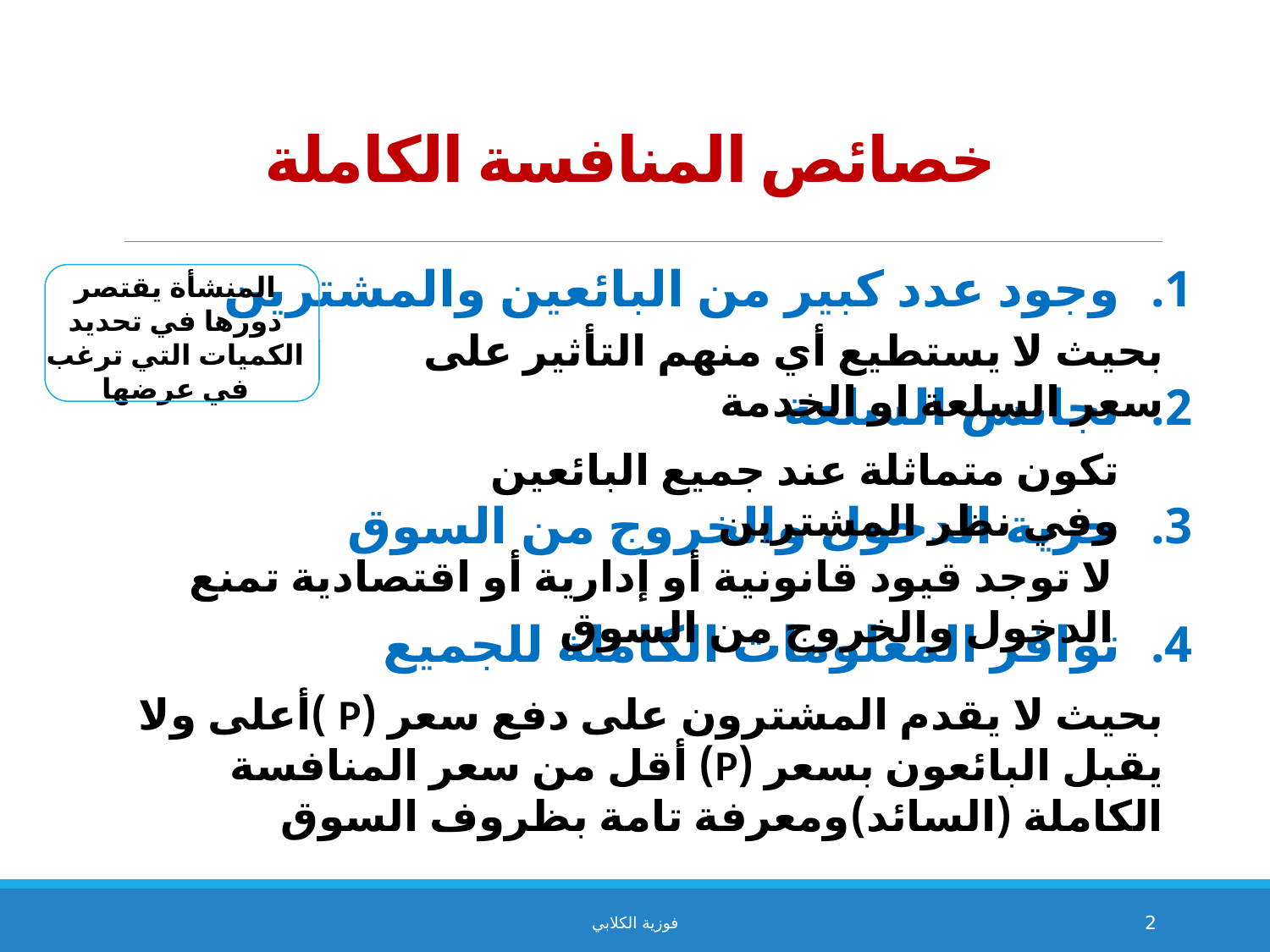

2
خصائص المنافسة الكاملة
وجود عدد كبير من البائعين والمشترين

تجانس السلعة

حرية الدخول والخروج من السوق

توافر المعلومات الكاملة للجميع

المنشأة يقتصر دورها في تحديد الكميات التي ترغب في عرضها

بحيث لا يستطيع أي منهم التأثير على سعر السلعة او الخدمة
تكون متماثلة عند جميع البائعين وفي نظر المشترين
لا توجد قيود قانونية أو إدارية أو اقتصادية تمنع الدخول والخروج من السوق
بحيث لا يقدم المشترون على دفع سعر (P )أعلى ولا يقبل البائعون بسعر (P) أقل من سعر المنافسة الكاملة (السائد)ومعرفة تامة بظروف السوق
فوزية الكلابي
2